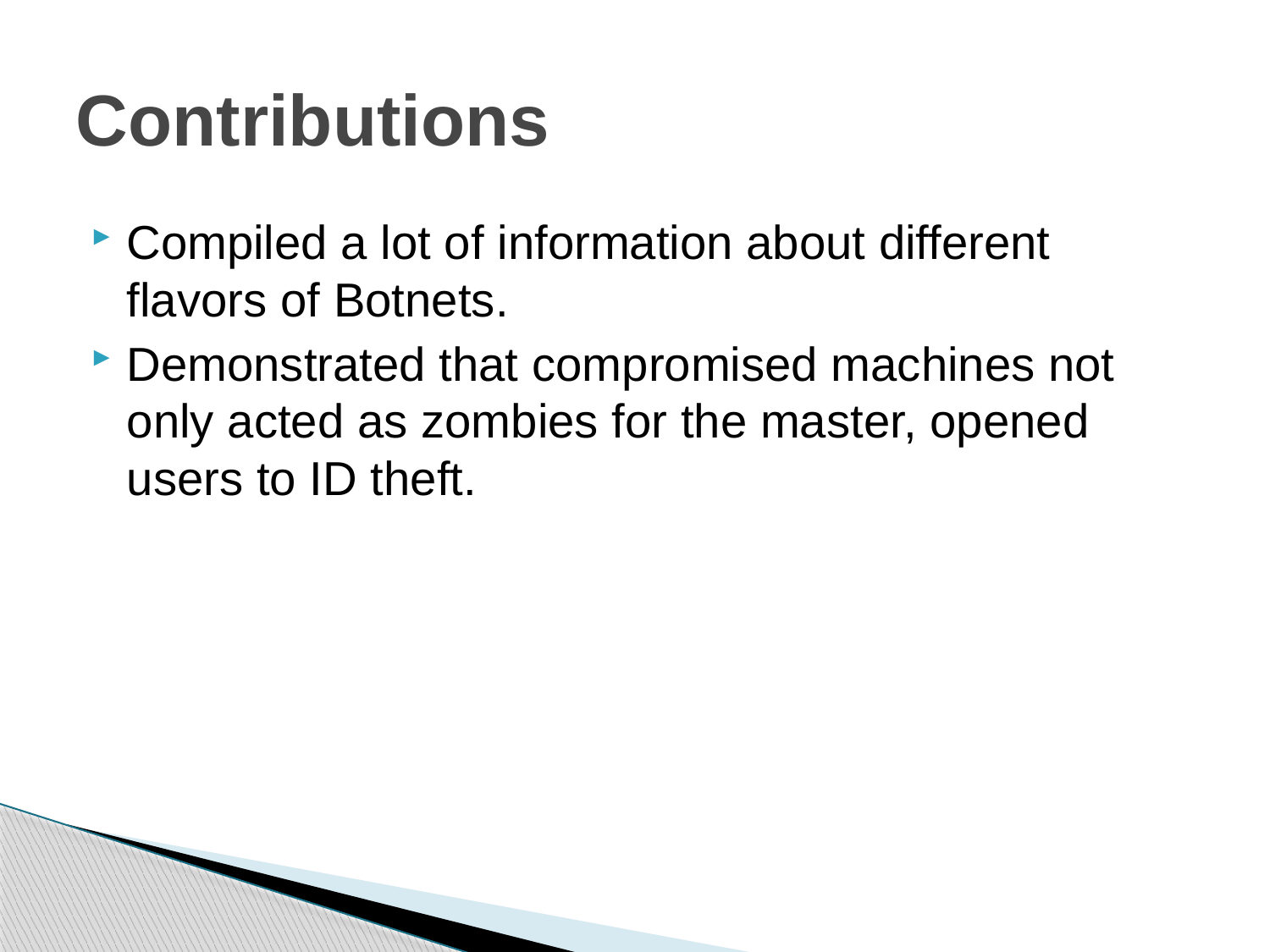

# Contributions
Compiled a lot of information about different flavors of Botnets.
Demonstrated that compromised machines not only acted as zombies for the master, opened users to ID theft.